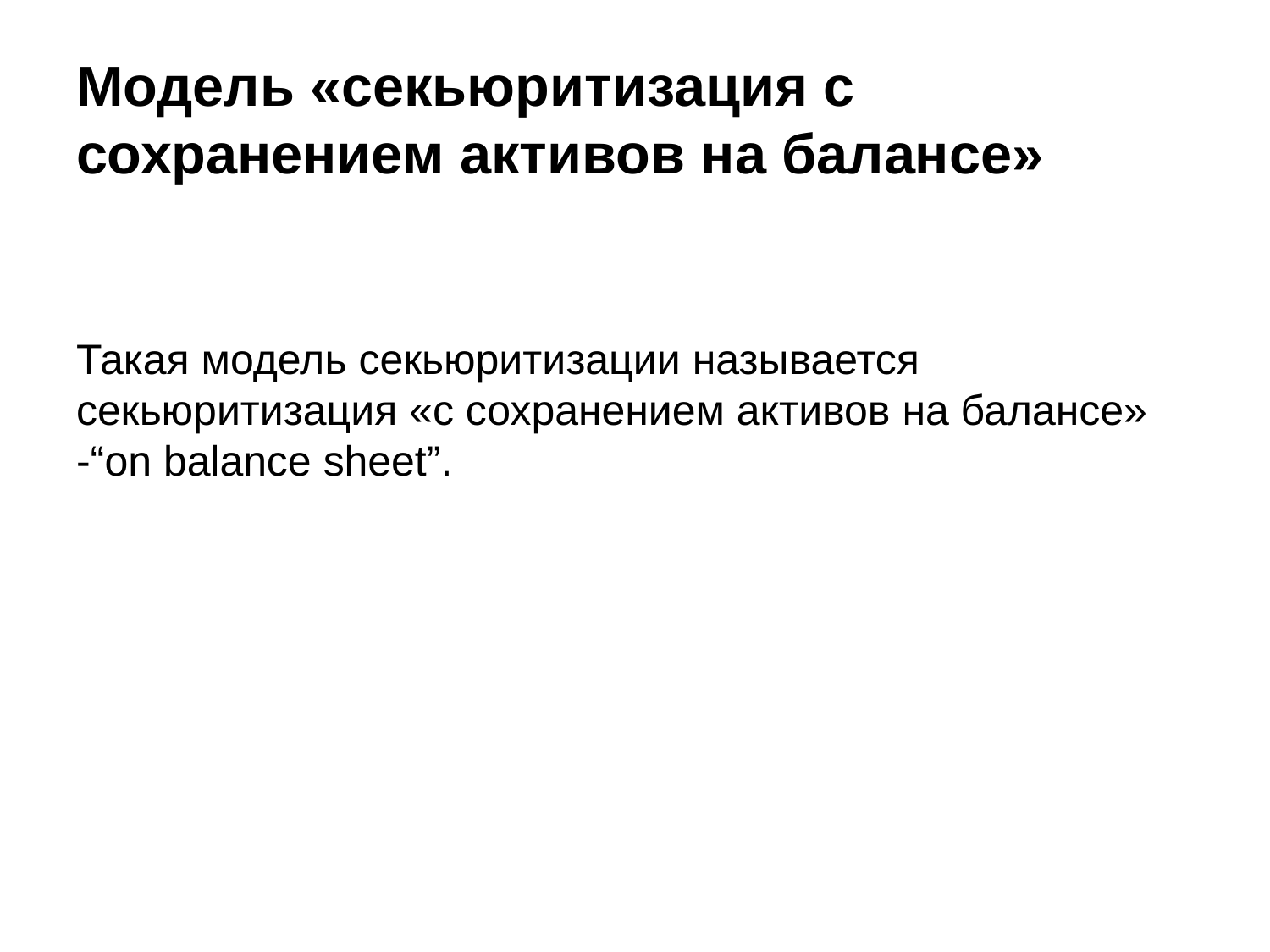

# Модель «секьюритизация с сохранением активов на балансе»
Такая модель секьюритизации называется секьюритизация «с сохранением активов на балансе» -“on balance sheet”.